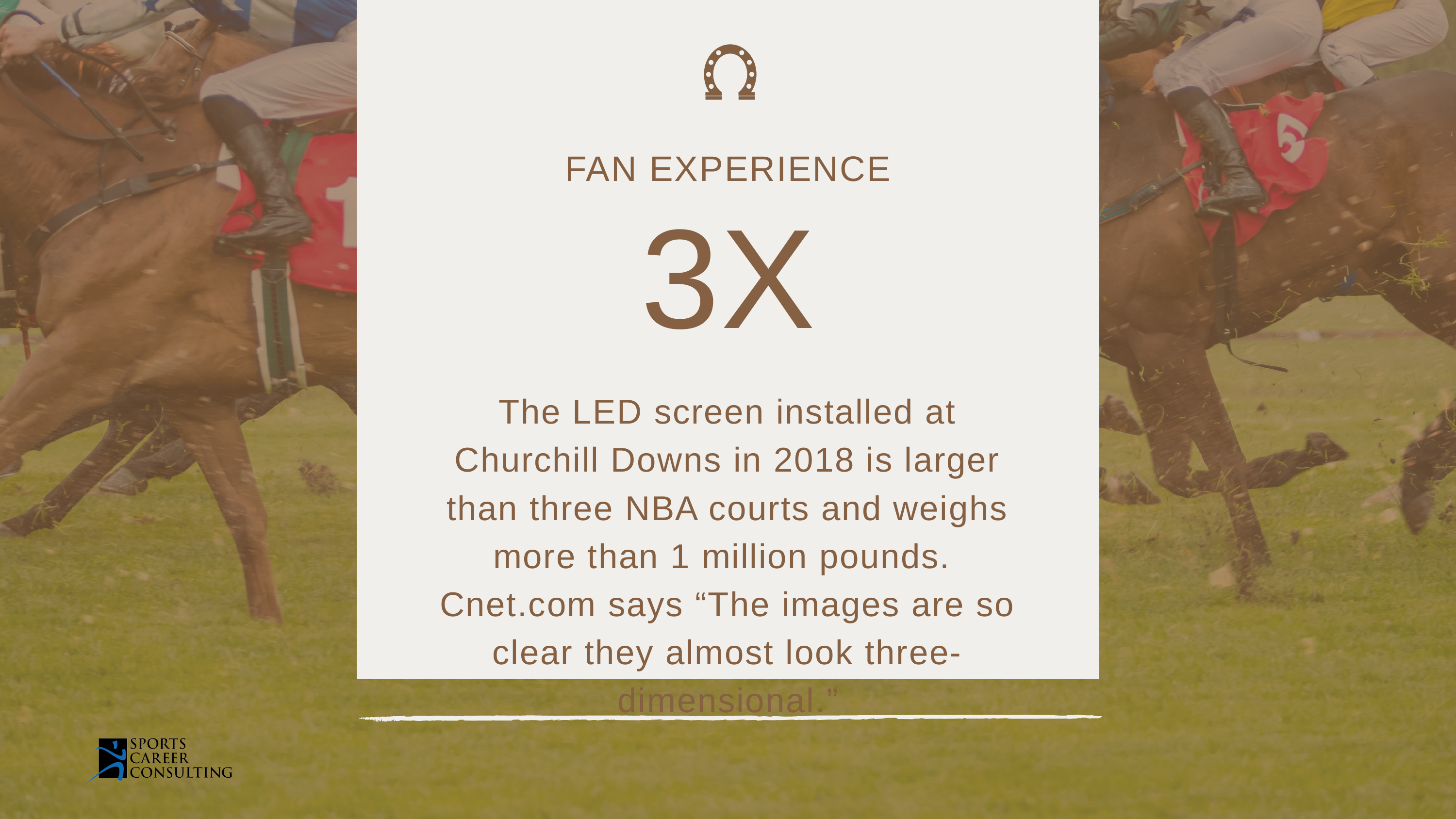

FAN EXPERIENCE
3X
The LED screen installed at Churchill Downs in 2018 is larger than three NBA courts and weighs more than 1 million pounds. ​ Cnet.com says “The images are so clear they almost look three-dimensional.”​